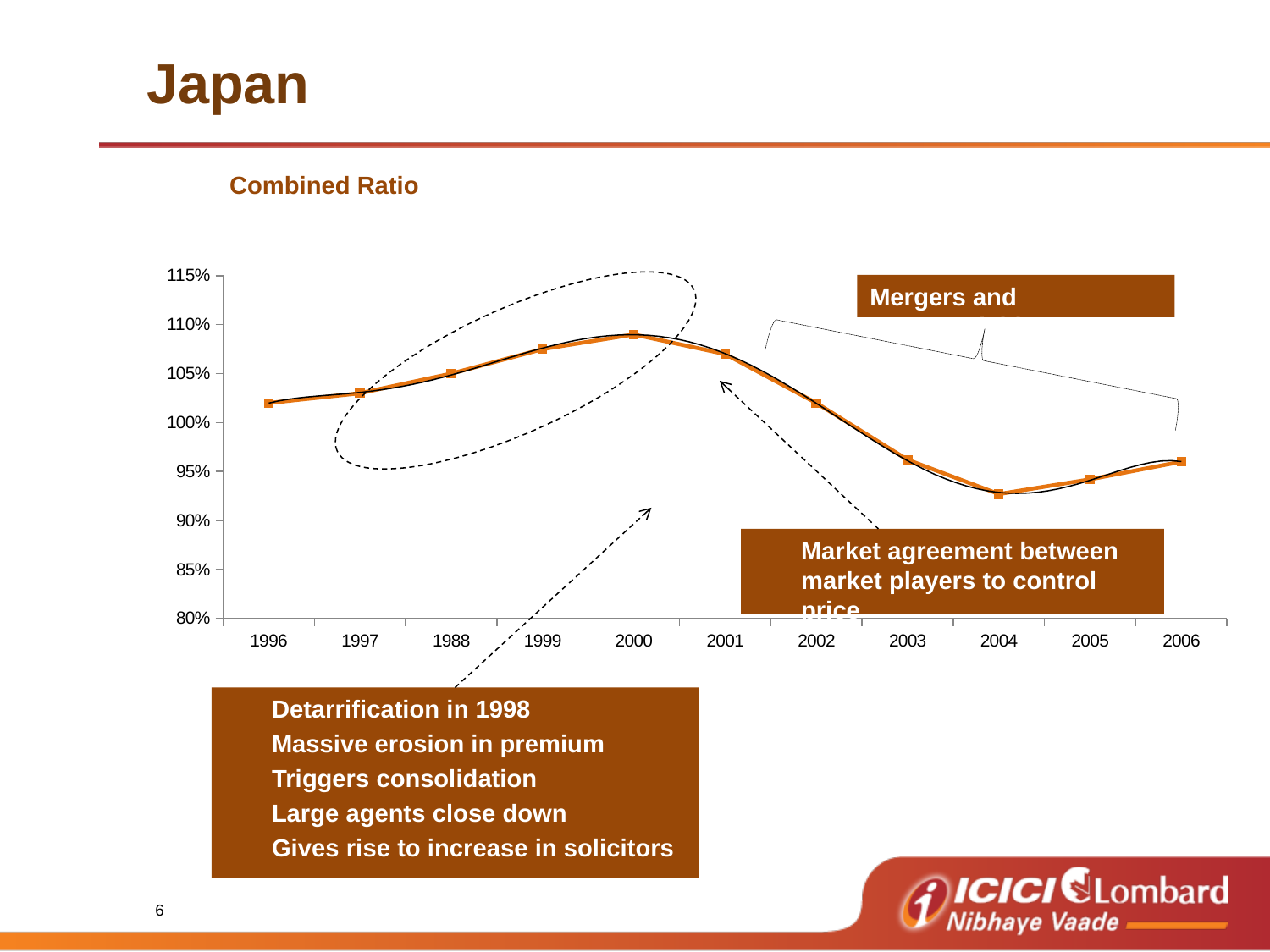

Japan

### Chart

| Category |  |
|---|---|
| 1996 | 1.02 |
| 1997 | 1.03 |
| 1988 | 1.05 |
| 1999 | 1.075 |
| 2000 | 1.09 |
| 2001 | 1.07 |
| 2002 | 1.02 |
| 2003 | 0.9620000000000006 |
| 2004 | 0.927 |
| 2005 | 0.942 |
| 2006 | 0.9600000000000006 |
	Combined Ratio
Mergers and Acquisitions

	Market agreement between market players to control price
	Detarrification in 1998
	Massive erosion in premium
	Triggers consolidation
	Large agents close down
	Gives rise to increase in solicitors